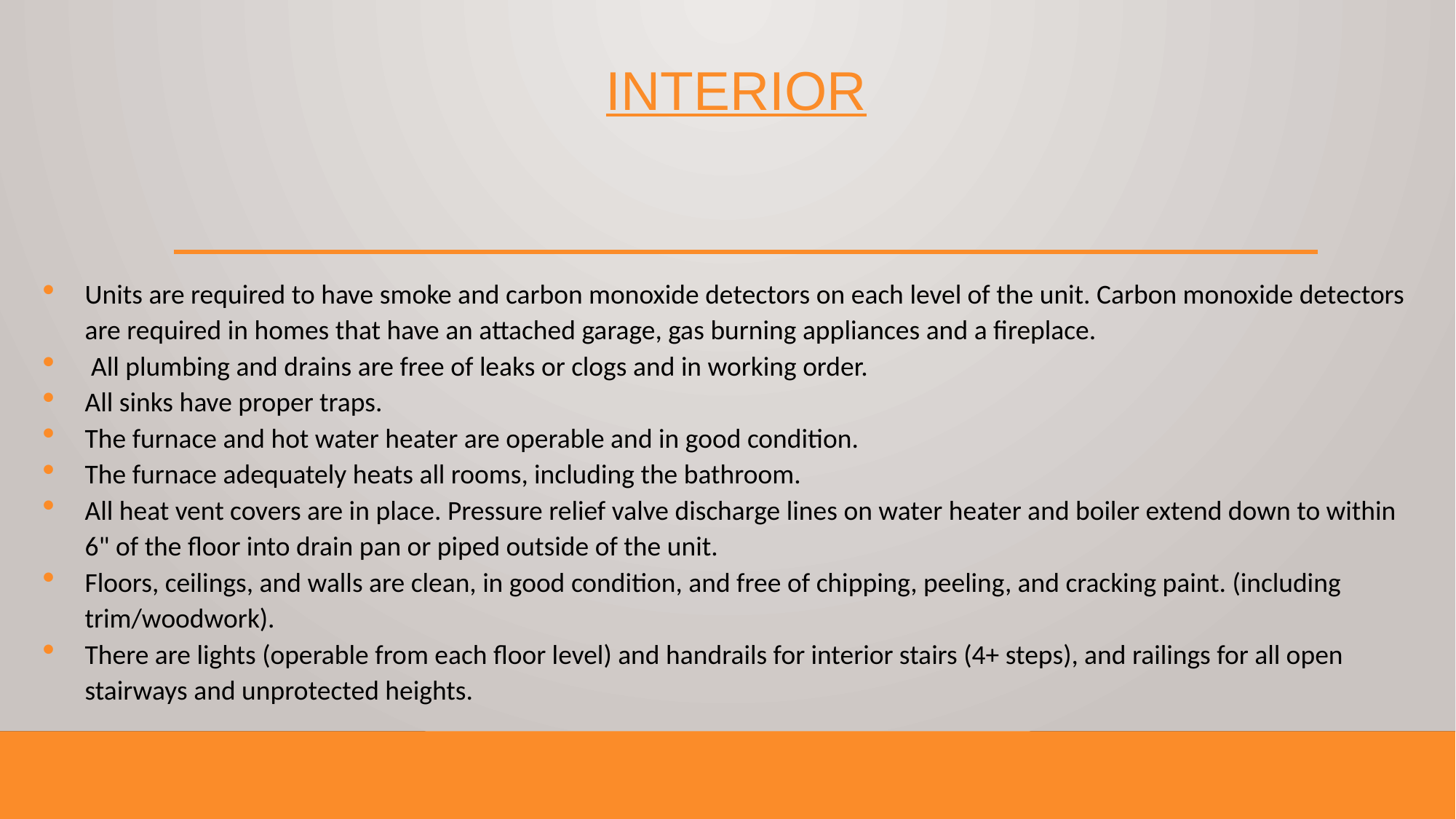

# Interior
Units are required to have smoke and carbon monoxide detectors on each level of the unit. Carbon monoxide detectors are required in homes that have an attached garage, gas burning appliances and a fireplace.
 All plumbing and drains are free of leaks or clogs and in working order.
All sinks have proper traps.
The furnace and hot water heater are operable and in good condition.
The furnace adequately heats all rooms, including the bathroom.
All heat vent covers are in place. Pressure relief valve discharge lines on water heater and boiler extend down to within 6" of the floor into drain pan or piped outside of the unit.
Floors, ceilings, and walls are clean, in good condition, and free of chipping, peeling, and cracking paint. (including trim/woodwork).
There are lights (operable from each floor level) and handrails for interior stairs (4+ steps), and railings for all open stairways and unprotected heights.